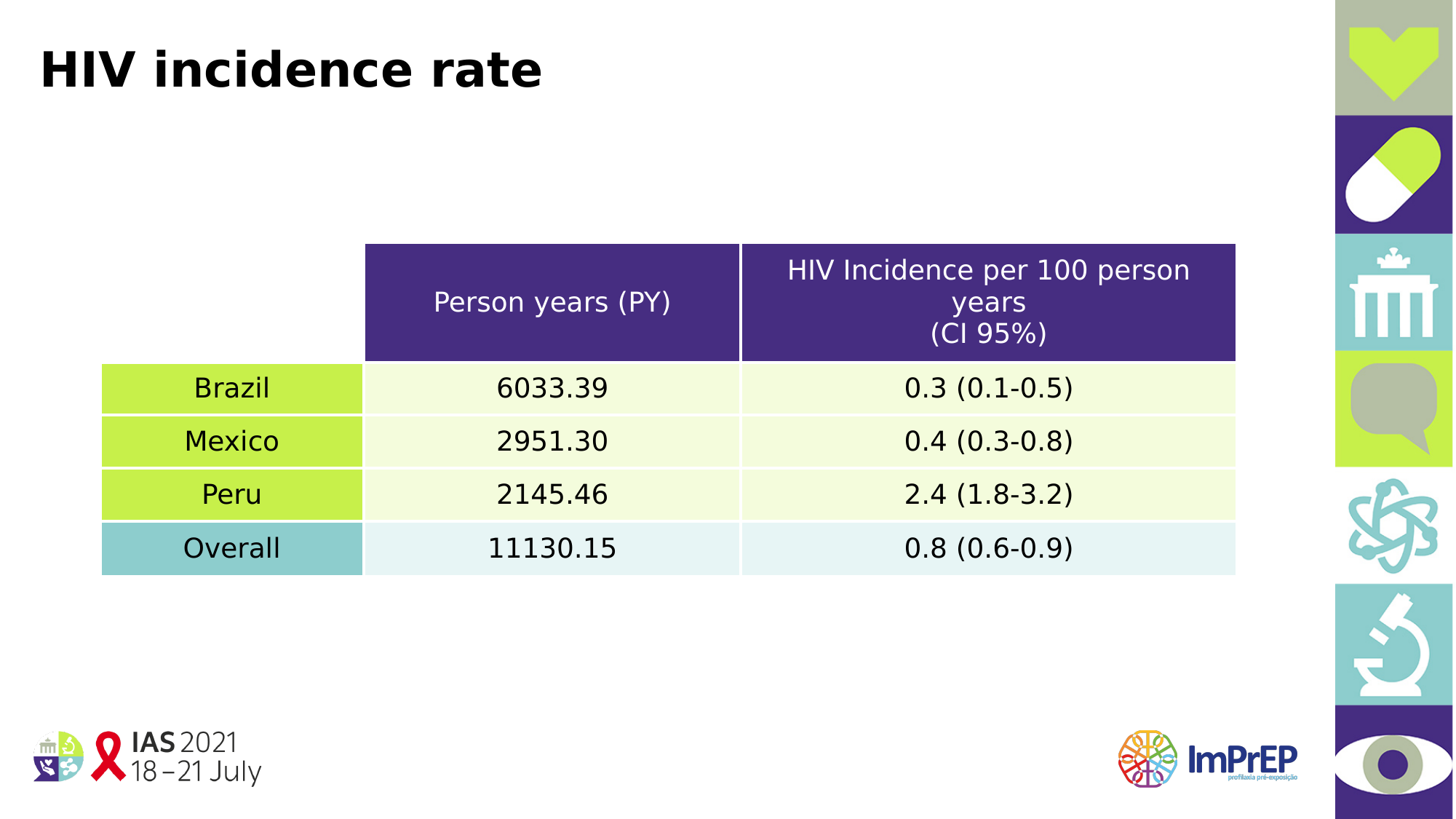

HIV incidence rate
|  | Person years (PY) | HIV Incidence per 100 person years (CI 95%) |
| --- | --- | --- |
| Brazil | 6033.39 | 0.3 (0.1-0.5) |
| Mexico | 2951.30 | 0.4 (0.3-0.8) |
| Peru | 2145.46 | 2.4 (1.8-3.2) |
| Overall | 11130.15 | 0.8 (0.6-0.9) |